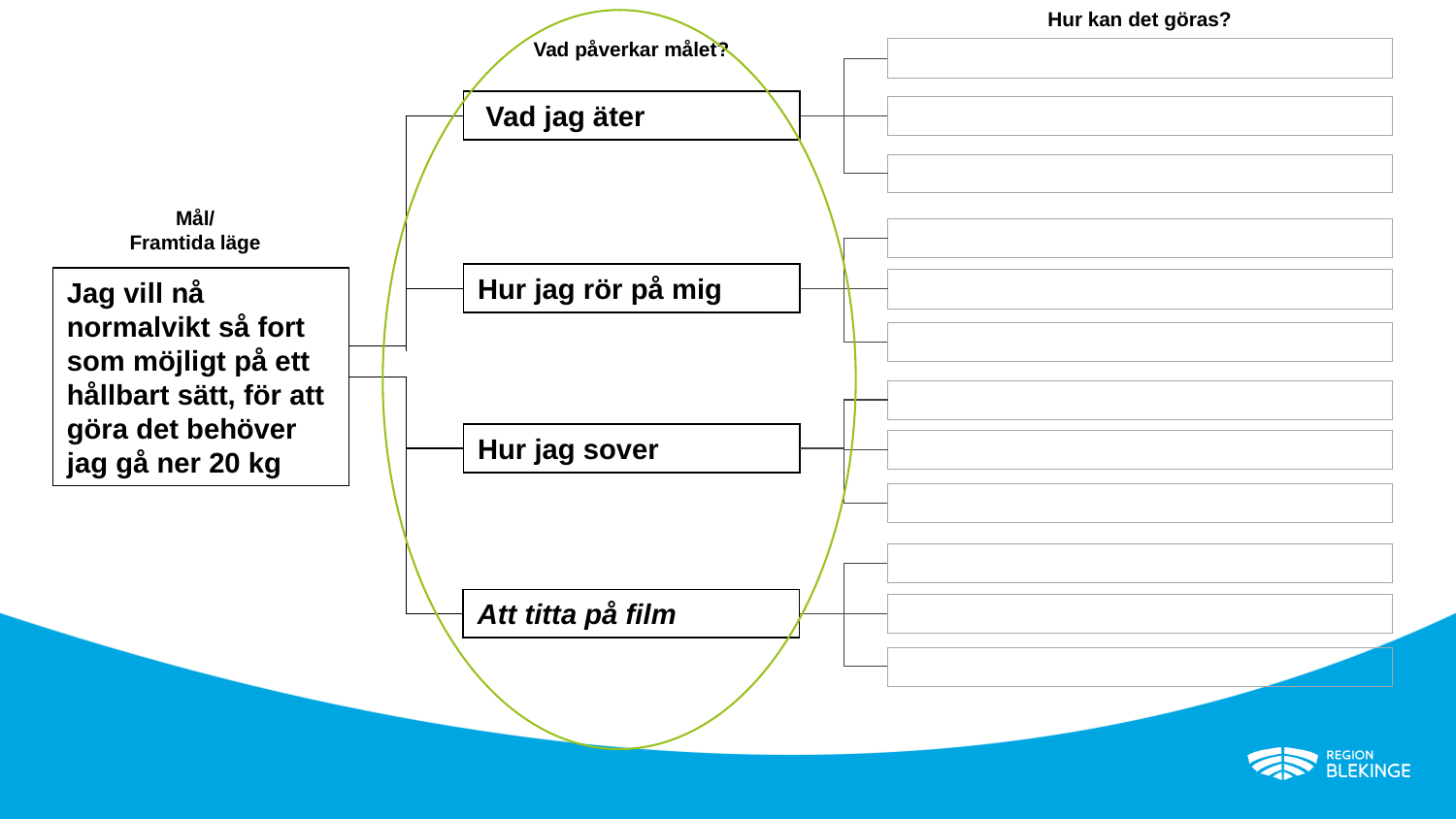

Hur kan det göras?

Vad påverkar målet?

 Vad jag äter

Mål/
Framtida läge

Hur jag rör på mig
Jag vill nå normalvikt så fort som möjligt på ett hållbart sätt, för att göra det behöver jag gå ner 20 kg

Hur jag sover

Att titta på film